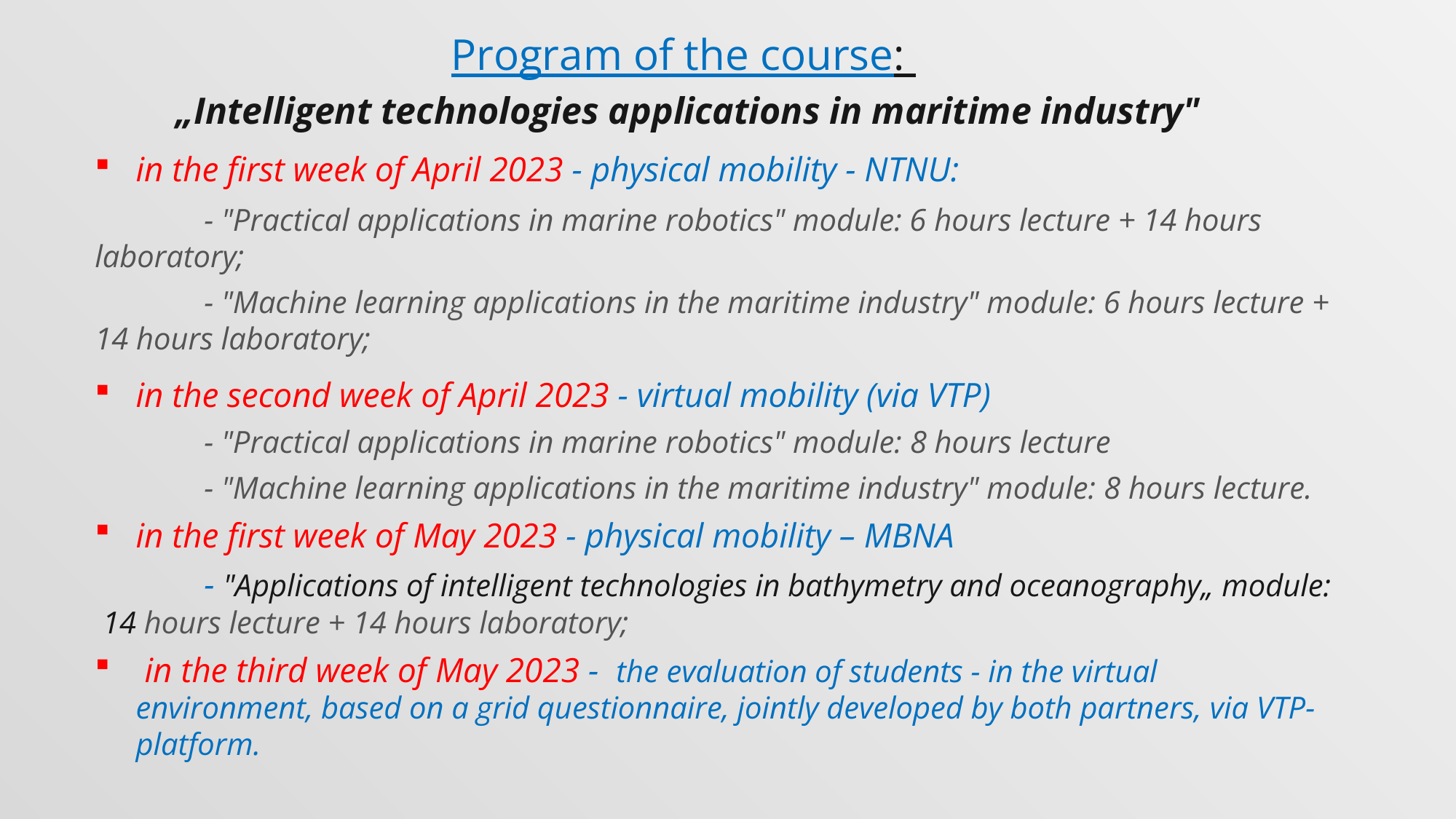

Program of the course:
„Intelligent technologies applications in maritime industry"

in the first week of April 2023 - physical mobility - NTNU:
	- "Practical applications in marine robotics" module: 6 hours lecture + 14 hours laboratory;
	- "Machine learning applications in the maritime industry" module: 6 hours lecture + 14 hours laboratory;
in the second week of April 2023 - virtual mobility (via VTP)
	- "Practical applications in marine robotics" module: 8 hours lecture
	- "Machine learning applications in the maritime industry" module: 8 hours lecture.
in the first week of May 2023 - physical mobility – MBNA
	- "Applications of intelligent technologies in bathymetry and oceanography„ module:  14 hours lecture + 14 hours laboratory;
 in the third week of May 2023 -  the evaluation of students - in the virtual environment, based on a grid questionnaire, jointly developed by both partners, via VTP- platform.